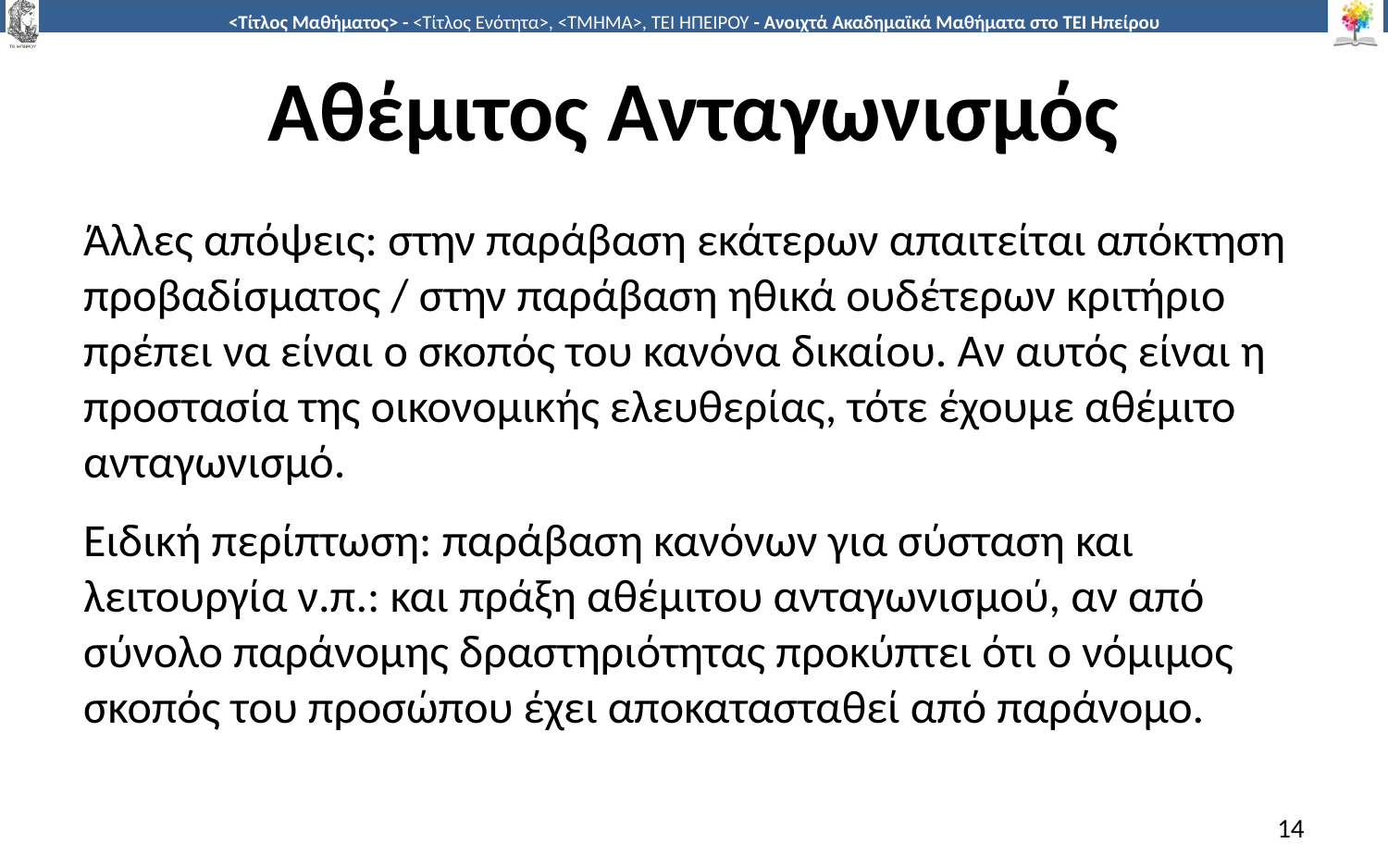

# Αθέμιτος Ανταγωνισμός
Άλλες απόψεις: στην παράβαση εκάτερων απαιτείται απόκτηση προβαδίσματος / στην παράβαση ηθικά ουδέτερων κριτήριο πρέπει να είναι ο σκοπός του κανόνα δικαίου. Αν αυτός είναι η προστασία της οικονομικής ελευθερίας, τότε έχουμε αθέμιτο ανταγωνισμό.
Ειδική περίπτωση: παράβαση κανόνων για σύσταση και λειτουργία ν.π.: και πράξη αθέμιτου ανταγωνισμού, αν από σύνολο παράνομης δραστηριότητας προκύπτει ότι ο νόμιμος σκοπός του προσώπου έχει αποκατασταθεί από παράνομο.

14